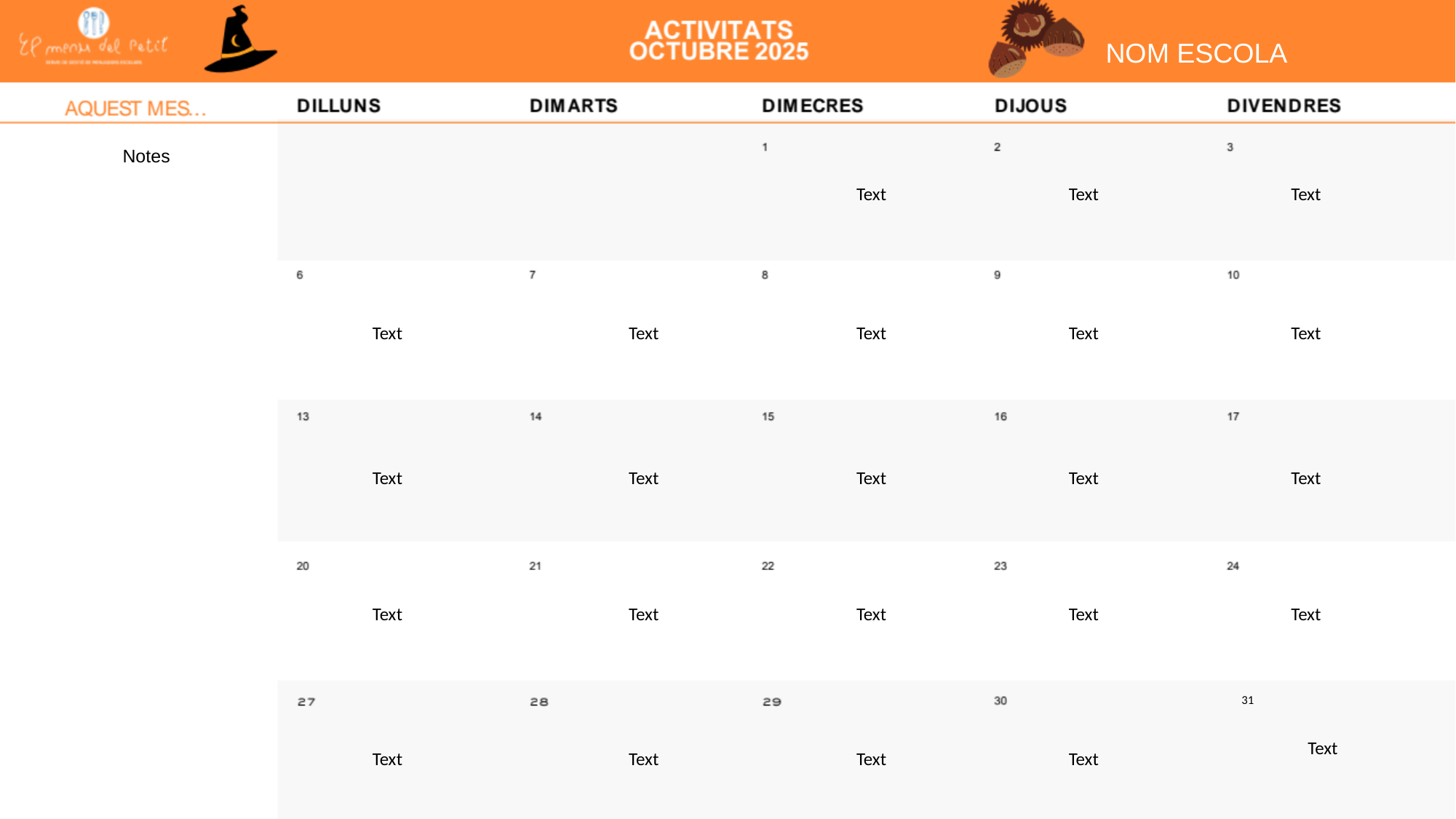

NOM ESCOLA
Notes

Text

Text

Text

Text

Text

Text

Text

Text

Text

Text

Text

Text

Text

Text

Text

Text

Text

Text

31
Text

Text

Text

Text

Text